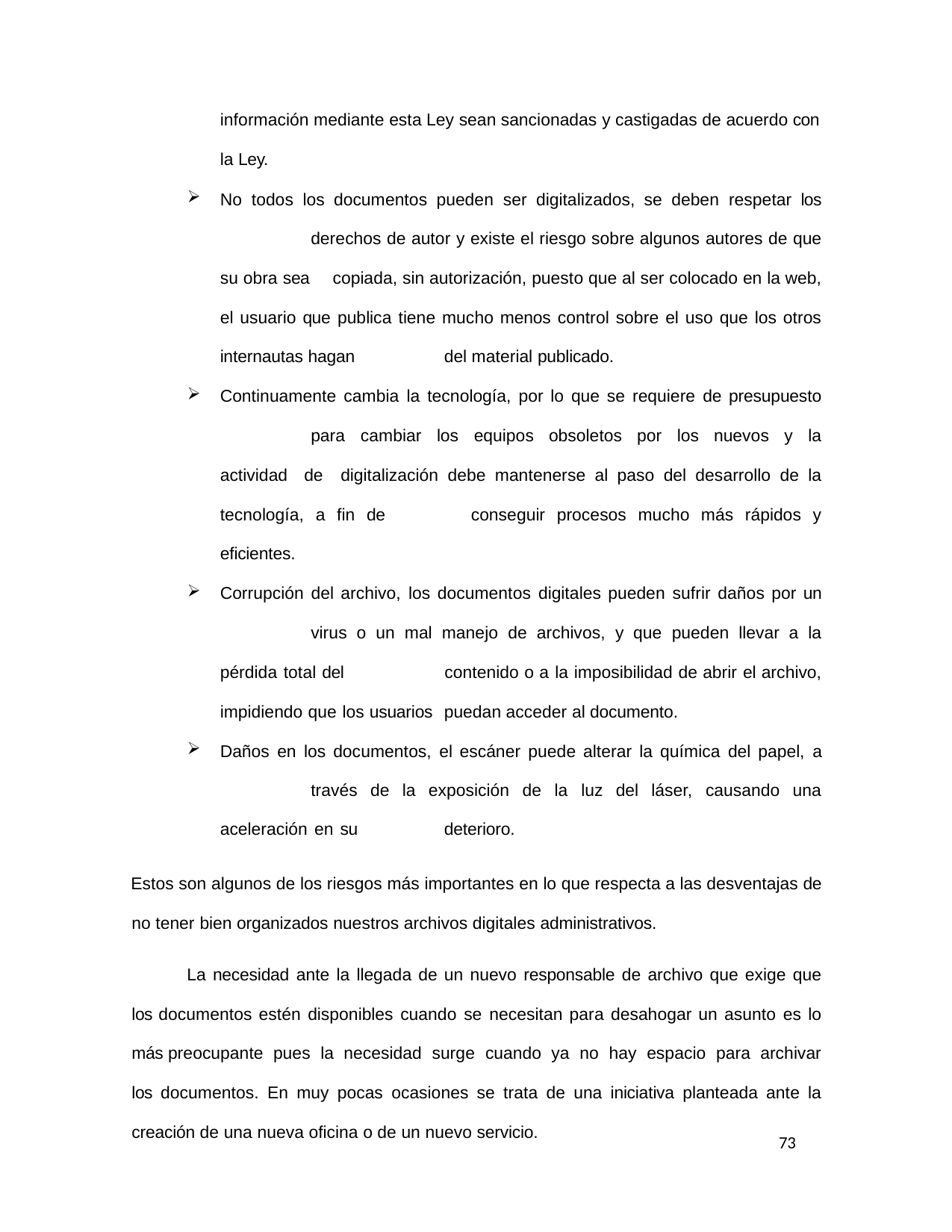

información mediante esta Ley sean sancionadas y castigadas de acuerdo con
la Ley.
No todos los documentos pueden ser digitalizados, se deben respetar los 	derechos de autor y existe el riesgo sobre algunos autores de que su obra sea 	copiada, sin autorización, puesto que al ser colocado en la web, el usuario que 	publica tiene mucho menos control sobre el uso que los otros internautas hagan 	del material publicado.
Continuamente cambia la tecnología, por lo que se requiere de presupuesto 	para cambiar los equipos obsoletos por los nuevos y la actividad de 	digitalización debe mantenerse al paso del desarrollo de la tecnología, a fin de 	conseguir procesos mucho más rápidos y eficientes.
Corrupción del archivo, los documentos digitales pueden sufrir daños por un 	virus o un mal manejo de archivos, y que pueden llevar a la pérdida total del 	contenido o a la imposibilidad de abrir el archivo, impidiendo que los usuarios 	puedan acceder al documento.
Daños en los documentos, el escáner puede alterar la química del papel, a 	través de la exposición de la luz del láser, causando una aceleración en su 	deterioro.
Estos son algunos de los riesgos más importantes en lo que respecta a las desventajas de no tener bien organizados nuestros archivos digitales administrativos.
La necesidad ante la llegada de un nuevo responsable de archivo que exige que los documentos estén disponibles cuando se necesitan para desahogar un asunto es lo más preocupante pues la necesidad surge cuando ya no hay espacio para archivar los documentos. En muy pocas ocasiones se trata de una iniciativa planteada ante la creación de una nueva oficina o de un nuevo servicio.
73